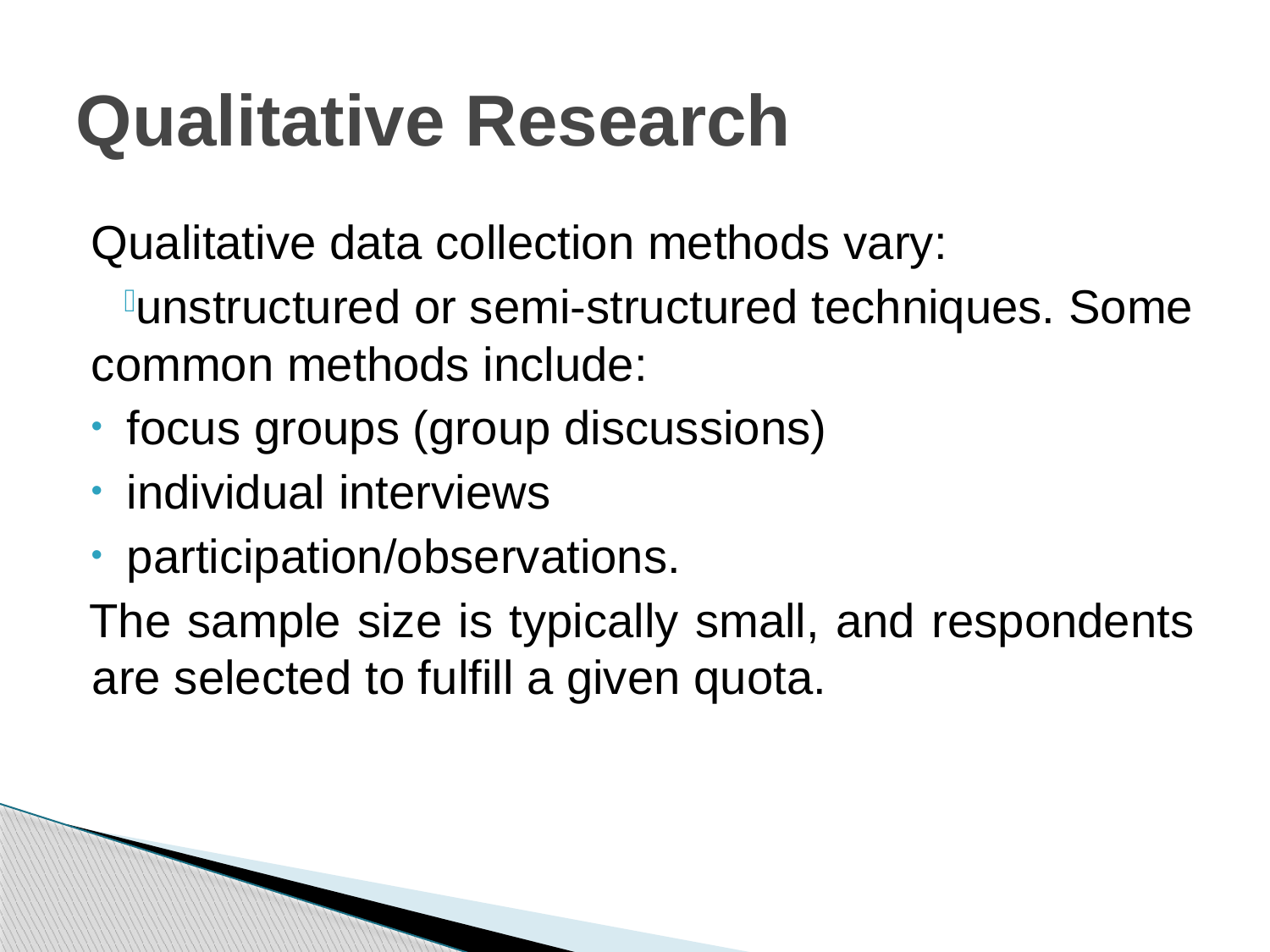

# Qualitative Research
Qualitative data collection methods vary:
unstructured or semi-structured techniques. Some common methods include:
focus groups (group discussions)
individual interviews
participation/observations.
The sample size is typically small, and respondents are selected to fulfill a given quota.